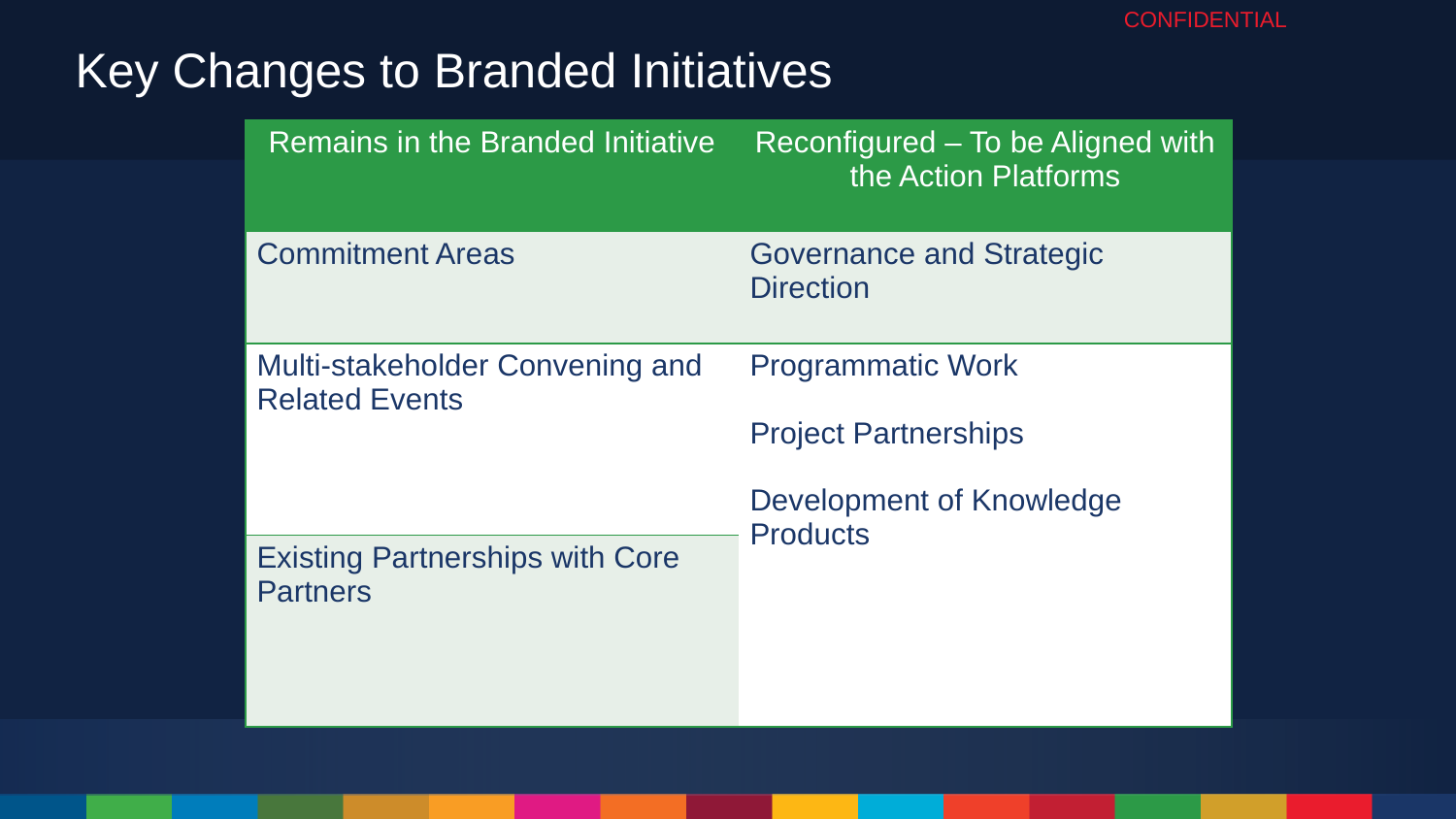

CONFIDENTIAL
# Key Changes to Branded Initiatives
| Remains in the Branded Initiative | Reconfigured – To be Aligned with the Action Platforms |
| --- | --- |
| Commitment Areas | Governance and Strategic Direction |
| Multi-stakeholder Convening and Related Events | Programmatic Work Project Partnerships Development of Knowledge Products |
| Existing Partnerships with Core Partners |  |